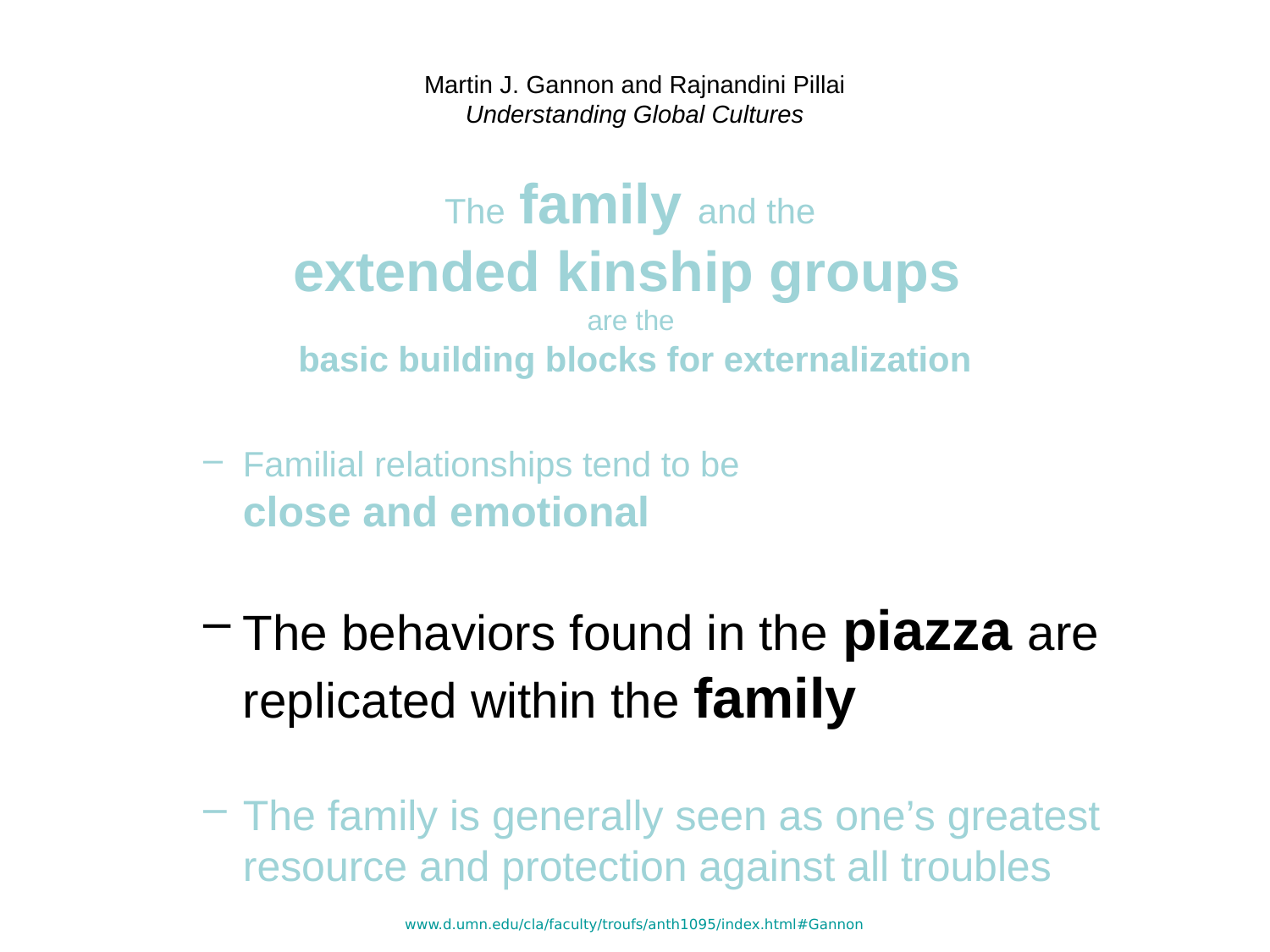

# Martin J. Gannon and Rajnandini Pillai Understanding Global Cultures
The family and the
extended kinship groups
are the
basic building blocks for externalization
Familial relationships tend to be
close and emotional

The behaviors found in the piazza are replicated within the family

The family is generally seen as one’s greatest resource and protection against all troubles
www.d.umn.edu/cla/faculty/troufs/anth1095/index.html#Gannon